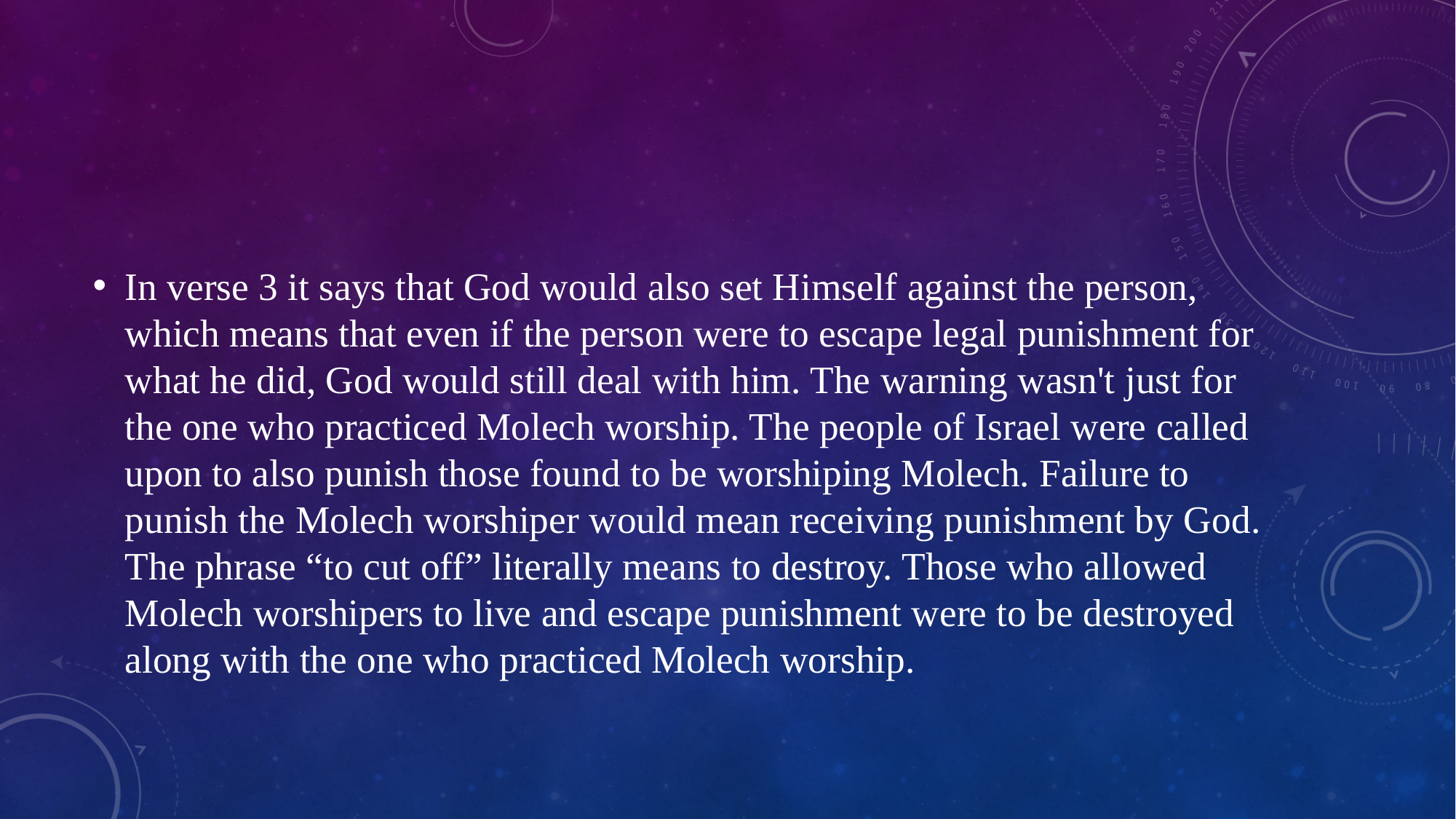

#
In verse 3 it says that God would also set Himself against the person, which means that even if the person were to escape legal punishment for what he did, God would still deal with him. The warning wasn't just for the one who practiced Molech worship. The people of Israel were called upon to also punish those found to be worshiping Molech. Failure to punish the Molech worshiper would mean receiving punishment by God. The phrase “to cut off” literally means to destroy. Those who allowed Molech worshipers to live and escape punishment were to be destroyed along with the one who practiced Molech worship.